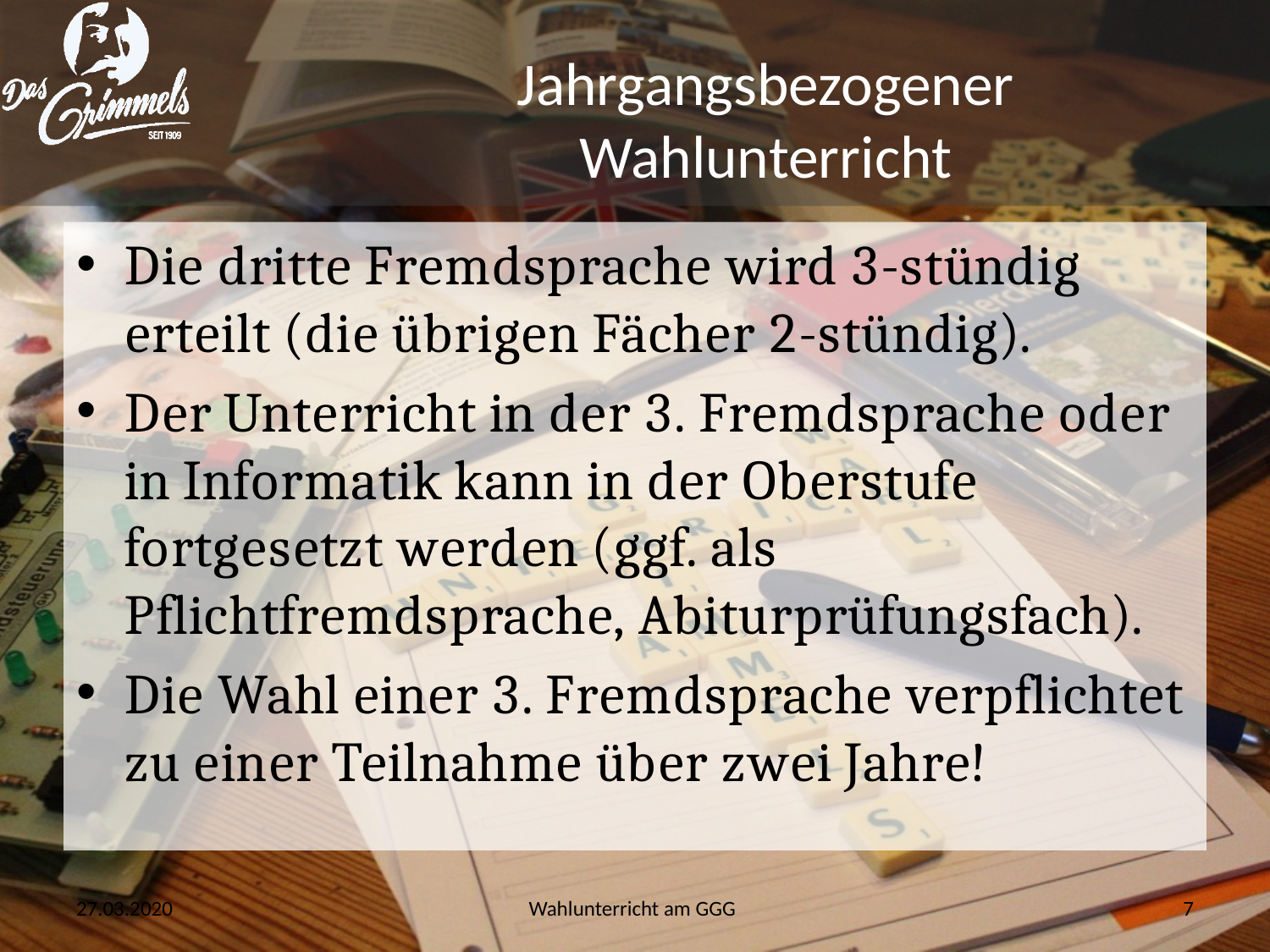

# Jahrgangsbezogener Wahlunterricht
Die dritte Fremdsprache wird 3-stündig erteilt (die übrigen Fächer 2-stündig).
Der Unterricht in der 3. Fremdsprache oder in Informatik kann in der Oberstufe fortgesetzt werden (ggf. als Pflichtfremdsprache, Abiturprüfungsfach).
Die Wahl einer 3. Fremdsprache verpflichtet zu einer Teilnahme über zwei Jahre!

27.03.2020
Wahlunterricht am GGG
7